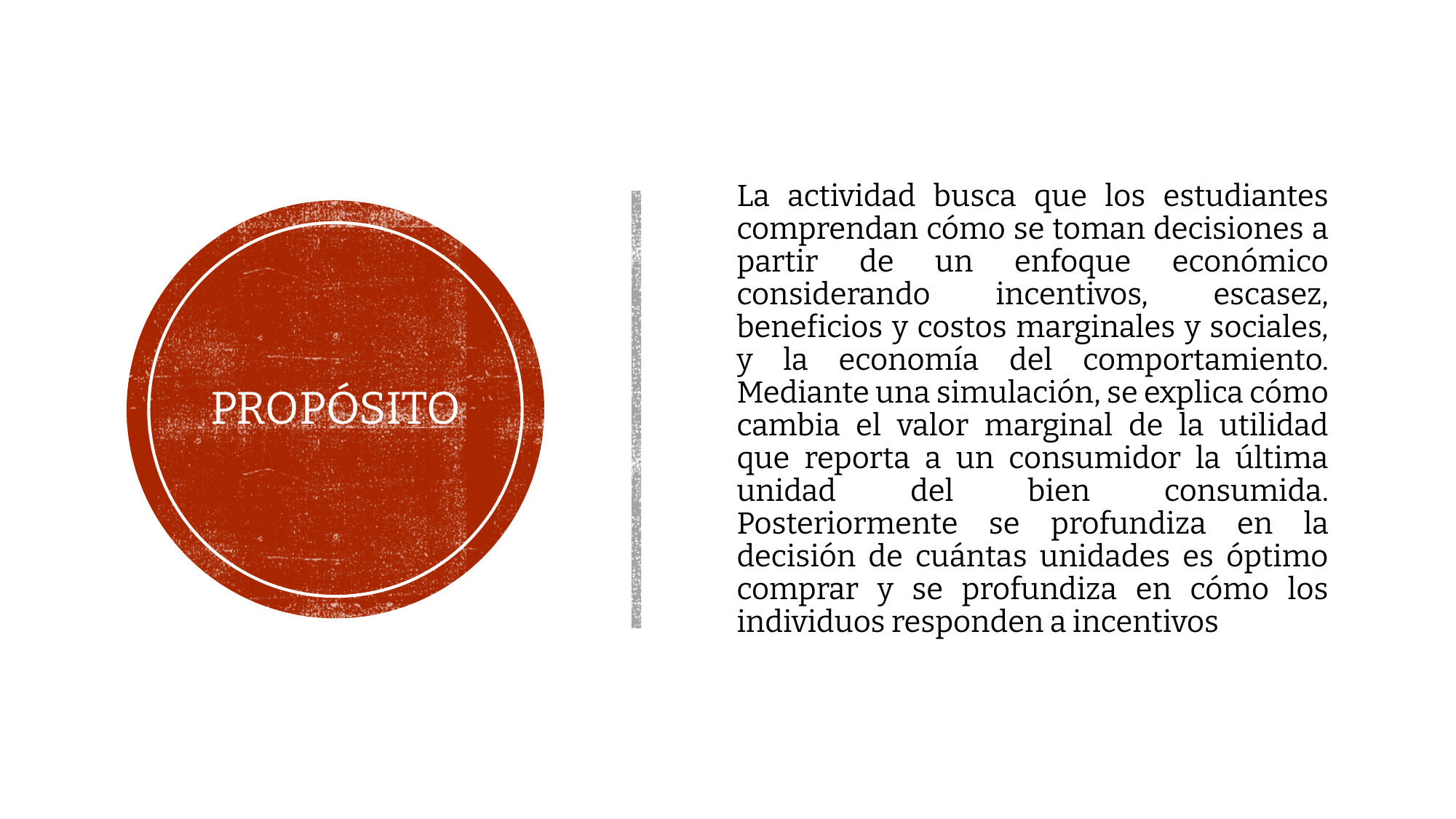

La actividad busca que los estudiantes comprendan cómo se toman decisiones a partir de un enfoque económico considerando incentivos, escasez, beneficios y costos marginales y sociales, y la economía del comportamiento. Mediante una simulación, se explica cómo cambia el valor marginal de la utilidad que reporta a un consumidor la última unidad del bien consumida. Posteriormente se profundiza en la decisión de cuántas unidades es óptimo comprar y se profundiza en cómo los individuos responden a incentivos

# PROPÓSITO